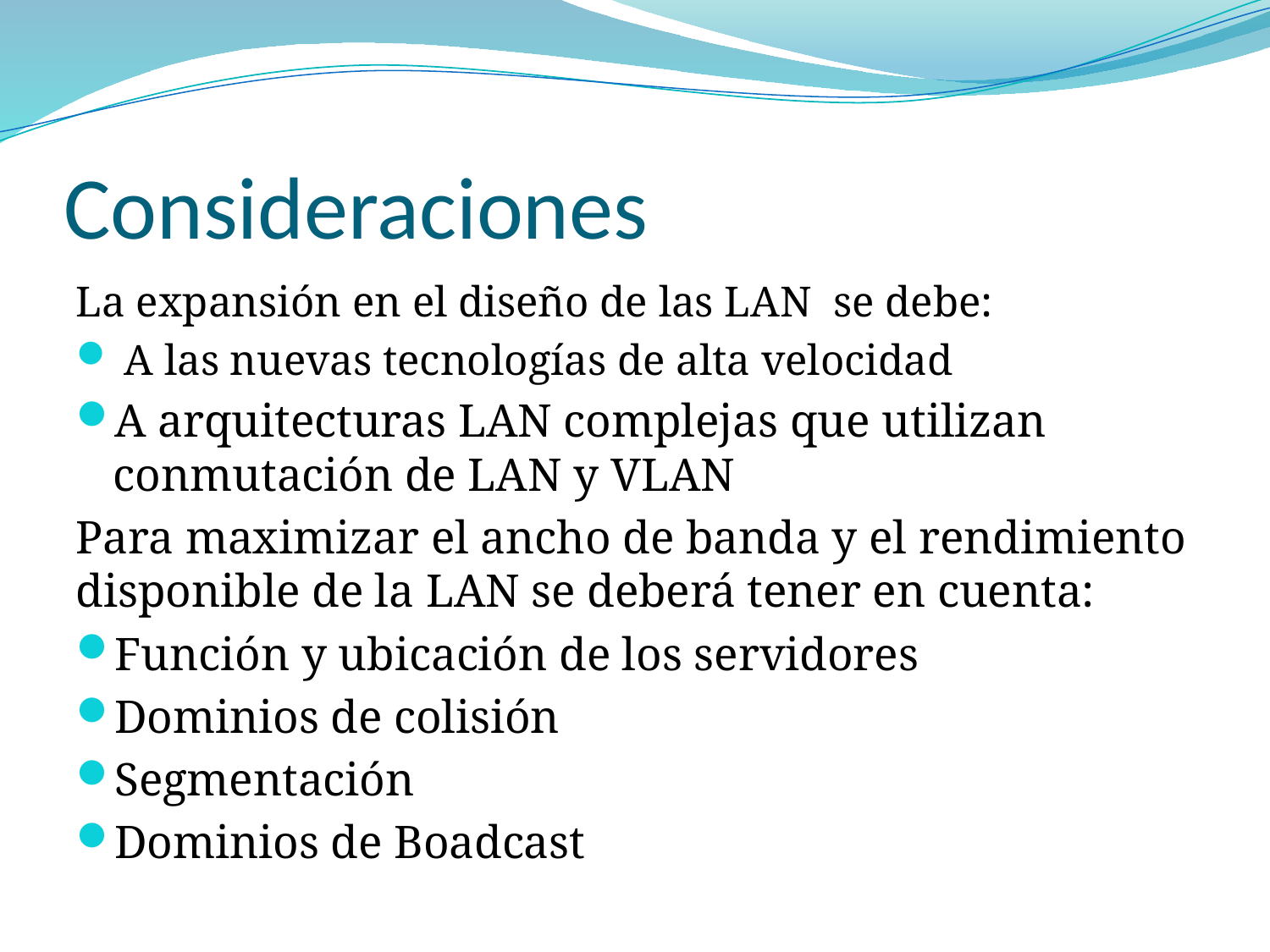

# Consideraciones
La expansión en el diseño de las LAN  se debe:
 A las nuevas tecnologías de alta velocidad
A arquitecturas LAN complejas que utilizan conmutación de LAN y VLAN
Para maximizar el ancho de banda y el rendimiento disponible de la LAN se deberá tener en cuenta:
Función y ubicación de los servidores
Dominios de colisión
Segmentación
Dominios de Boadcast